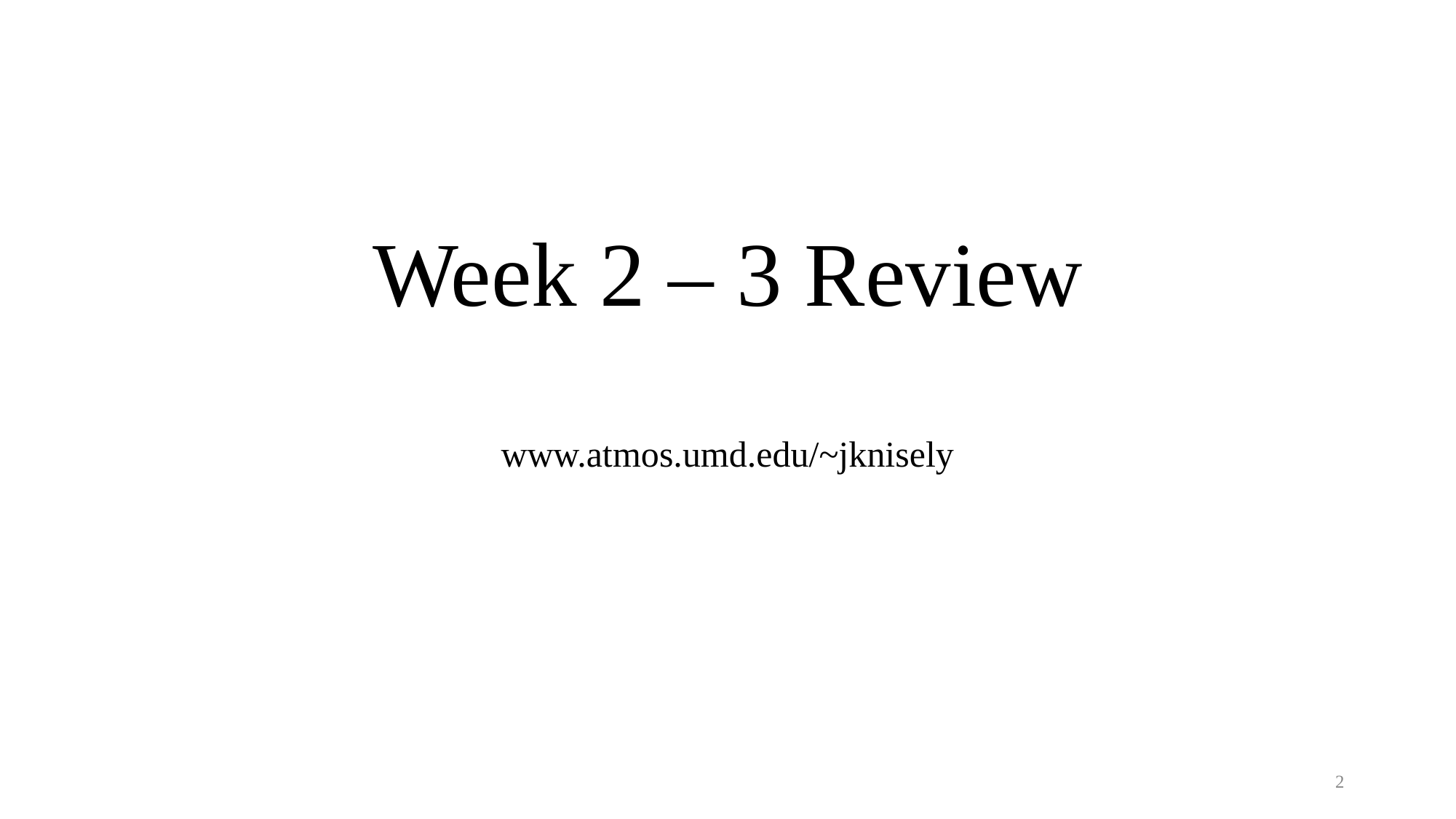

# Week 2 – 3 Review
www.atmos.umd.edu/~jknisely
2